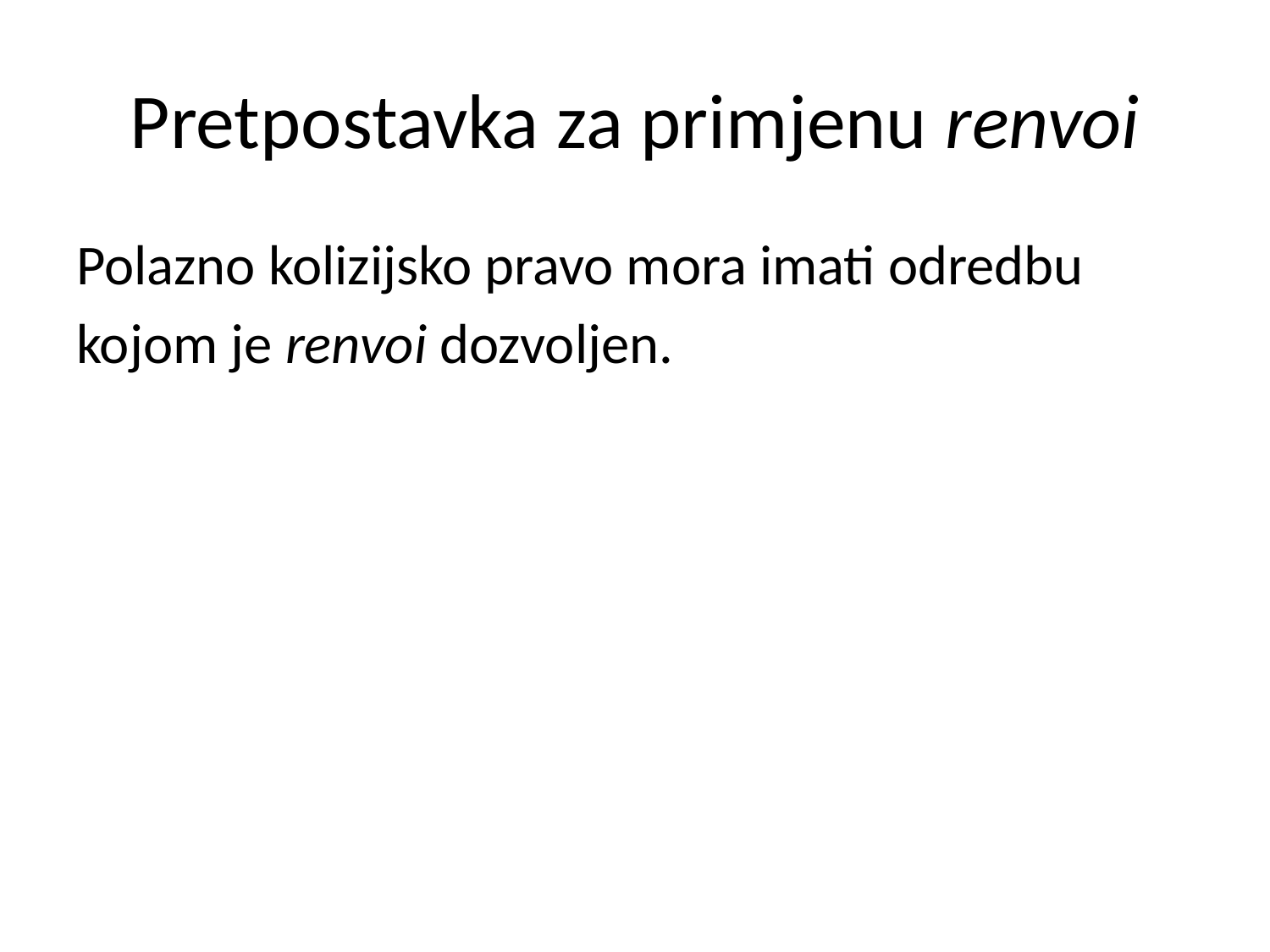

# Pretpostavka za primjenu renvoi
Polazno kolizijsko pravo mora imati odredbu
kojom je renvoi dozvoljen.